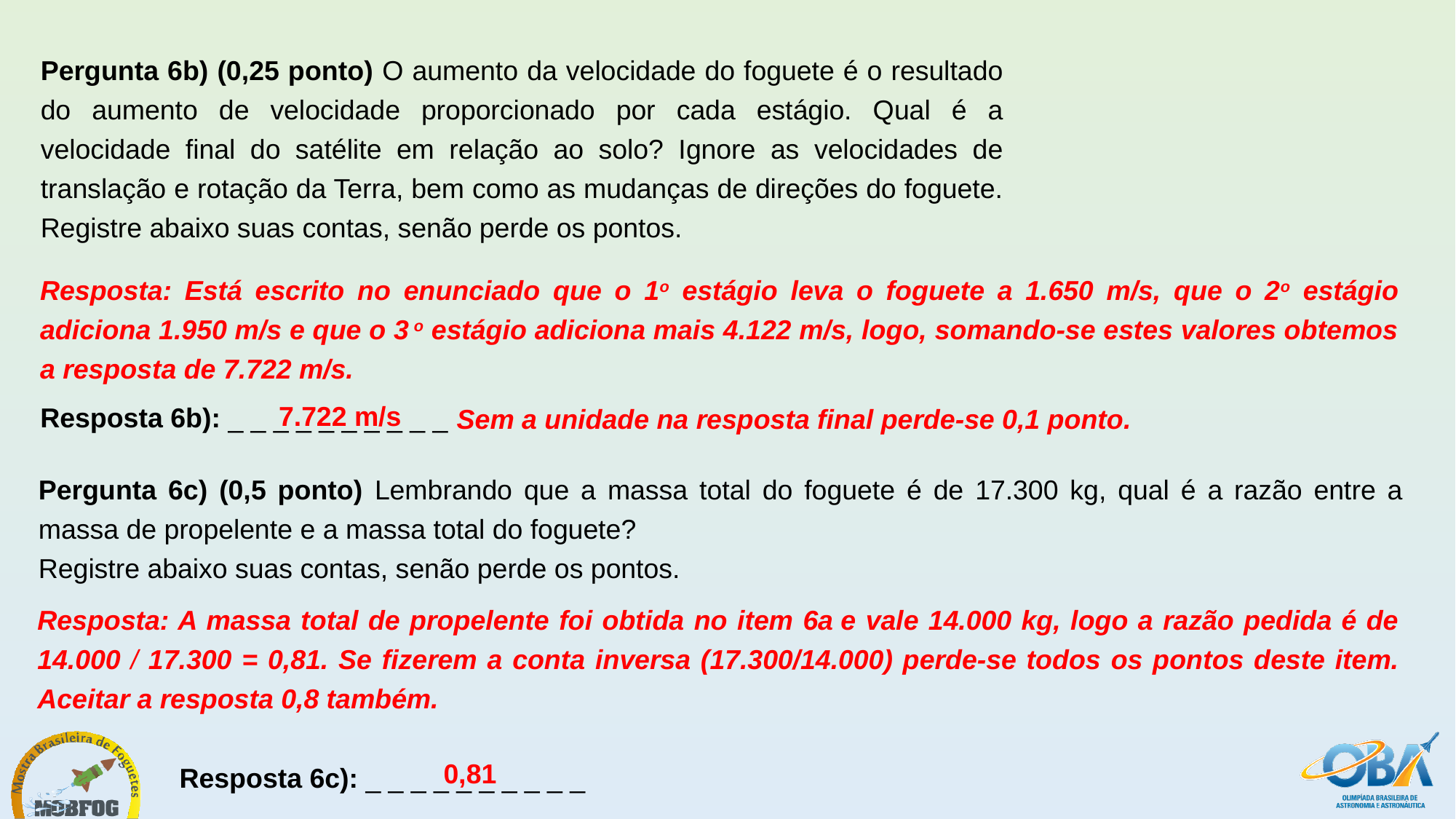

Pergunta 6b) (0,25 ponto) O aumento da velocidade do foguete é o resultado do aumento de velocidade proporcionado por cada estágio. Qual é a velocidade final do satélite em relação ao solo? Ignore as velocidades de translação e rotação da Terra, bem como as mudanças de direções do foguete. Registre abaixo suas contas, senão perde os pontos.
Resposta: Está escrito no enunciado que o 1o estágio leva o foguete a 1.650 m/s, que o 2o estágio adiciona 1.950 m/s e que o 3 o estágio adiciona mais 4.122 m/s, logo, somando-se estes valores obtemos a resposta de 7.722 m/s.
7.722 m/s
Resposta 6b): _ _ _ _ _ _ _ _ _ _
Sem a unidade na resposta final perde-se 0,1 ponto.
Pergunta 6c) (0,5 ponto) Lembrando que a massa total do foguete é de 17.300 kg, qual é a razão entre a massa de propelente e a massa total do foguete?
Registre abaixo suas contas, senão perde os pontos.
Resposta: A massa total de propelente foi obtida no item 6a e vale 14.000 kg, logo a razão pedida é de 14.000 / 17.300 = 0,81. Se fizerem a conta inversa (17.300/14.000) perde-se todos os pontos deste item. Aceitar a resposta 0,8 também.
0,81
Resposta 6c): _ _ _ _ _ _ _ _ _ _